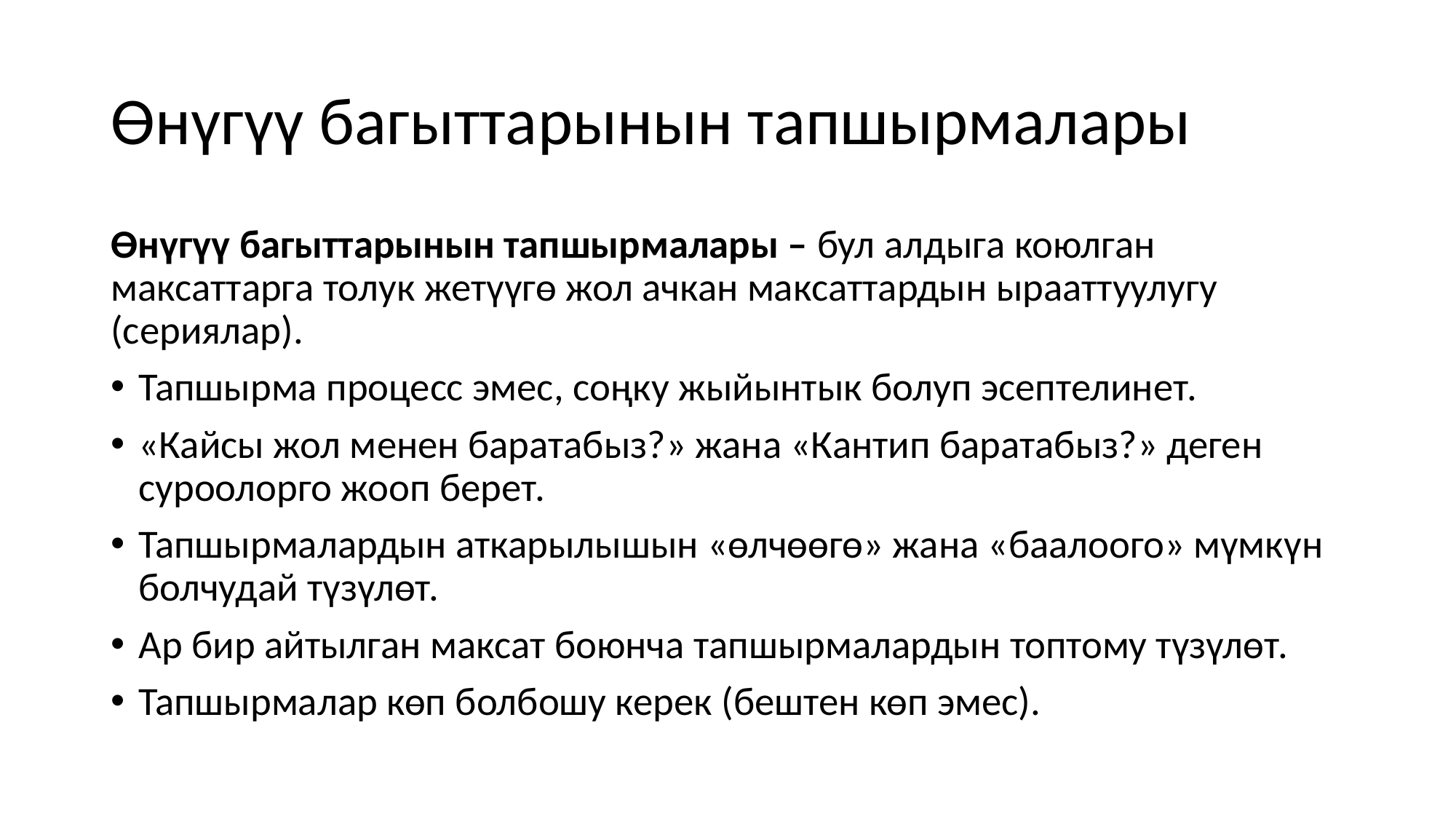

# Өнүгүү багыттарынын тапшырмалары
Өнүгүү багыттарынын тапшырмалары – бул алдыга коюлган максаттарга толук жетүүгө жол ачкан максаттардын ырааттуулугу (сериялар).
Тапшырма процесс эмес, соңку жыйынтык болуп эсептелинет.
«Кайсы жол менен баратабыз?» жана «Кантип баратабыз?» деген суроолорго жооп берет.
Тапшырмалардын аткарылышын «өлчөөгө» жана «баалоого» мүмкүн болчудай түзүлөт.
Ар бир айтылган максат боюнча тапшырмалардын топтому түзүлөт.
Тапшырмалар көп болбошу керек (бештен көп эмес).